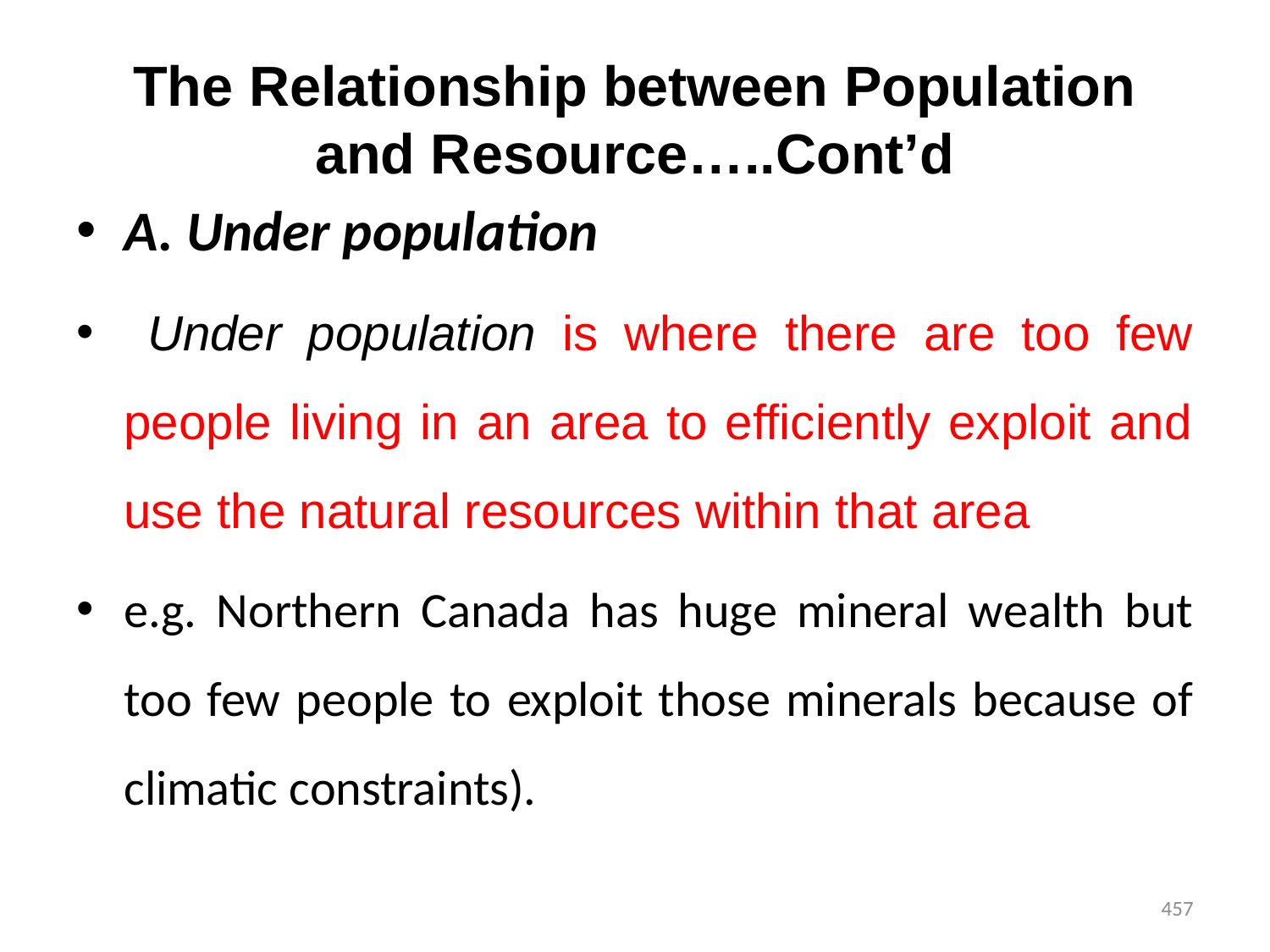

# The Relationship between Population and Resource…..Cont’d
A. Under population
 Under population is where there are too few people living in an area to efficiently exploit and use the natural resources within that area
e.g. Northern Canada has huge mineral wealth but too few people to exploit those minerals because of climatic constraints).
457